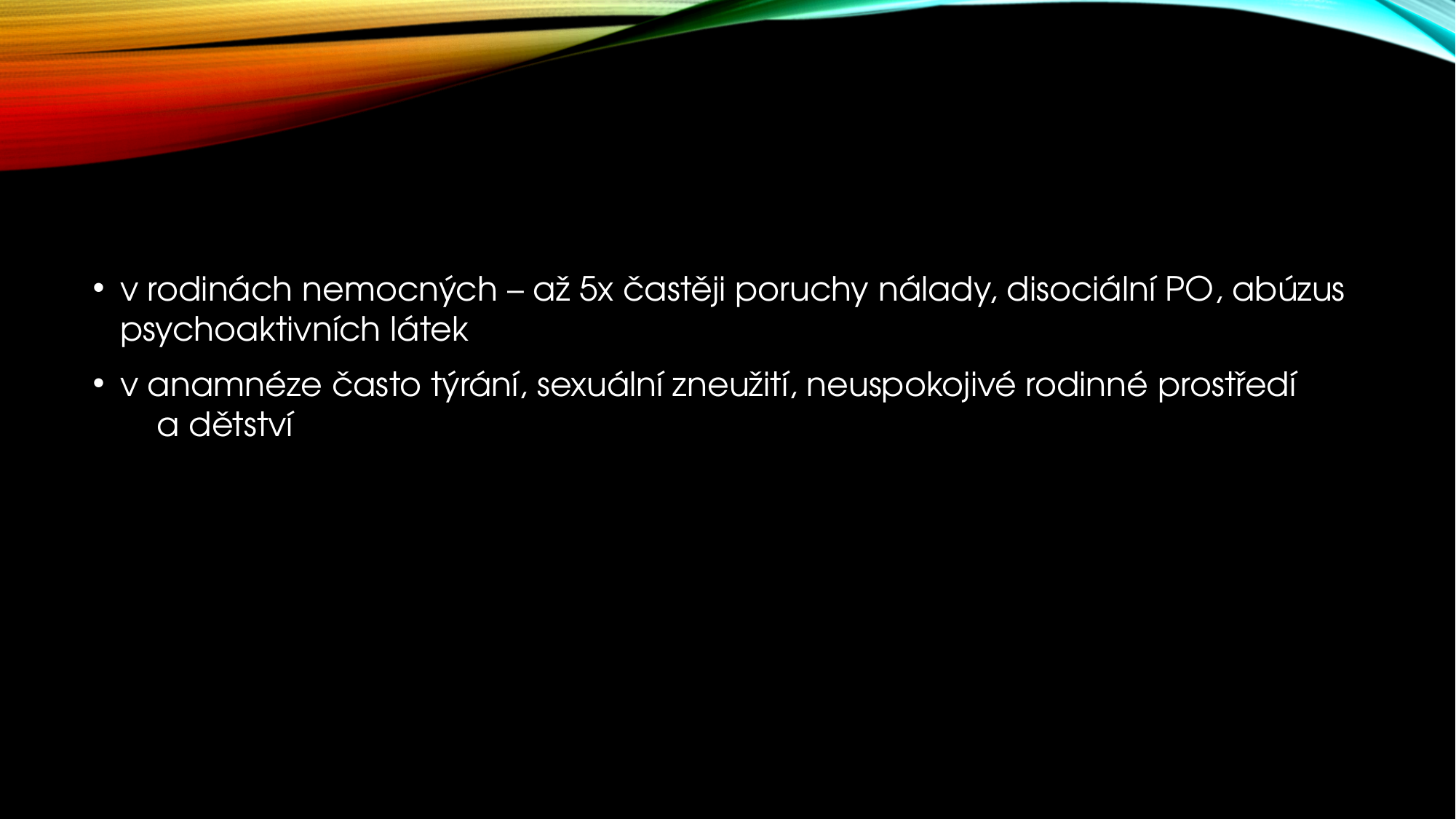

#
v rodinách nemocných – až 5x častěji poruchy nálady, disociální PO, abúzus psychoaktivních látek
v anamnéze často týrání, sexuální zneužití, neuspokojivé rodinné prostředí            a dětství